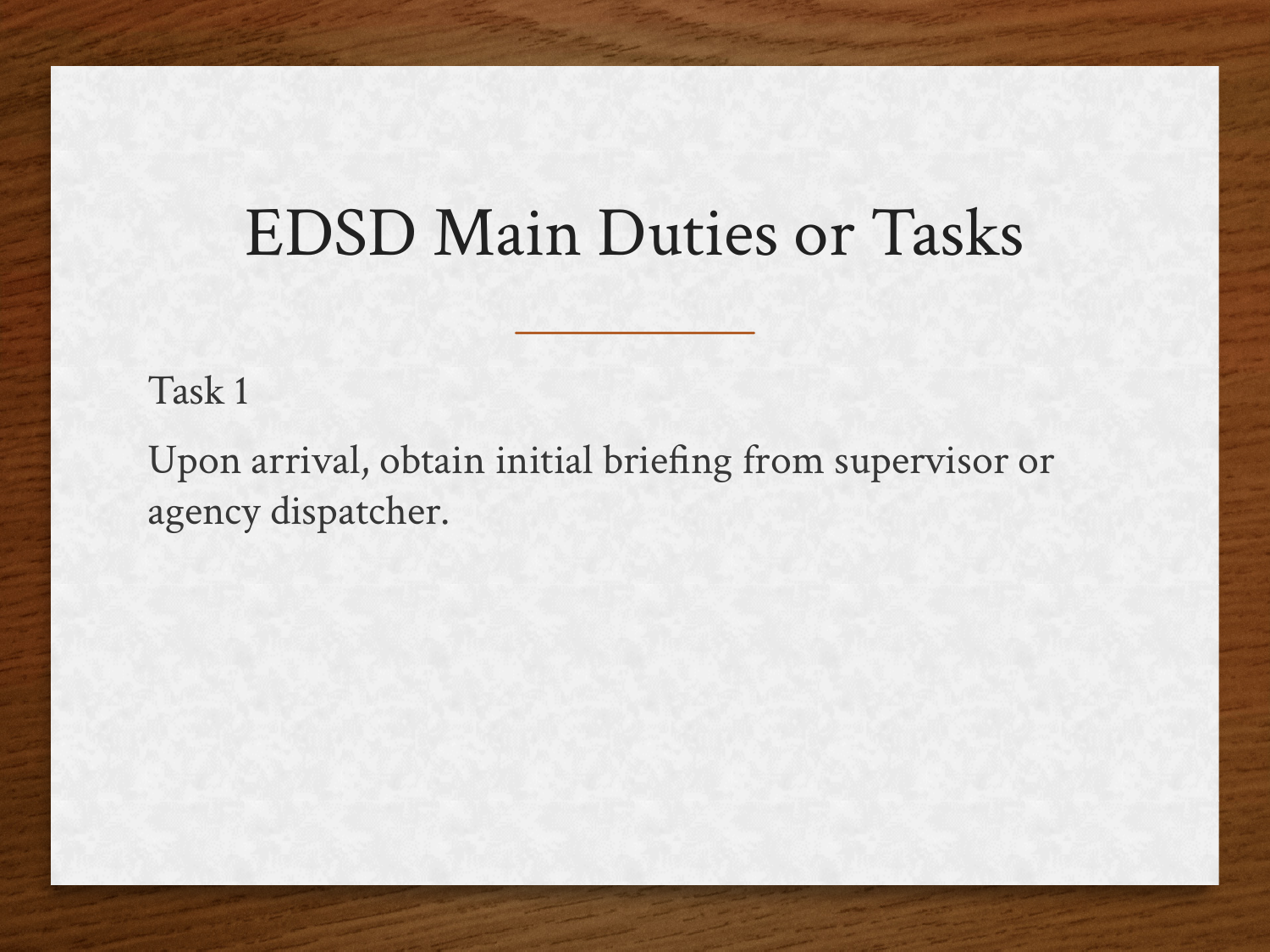

# EDSD Main Duties or Tasks
Task 1
Upon arrival, obtain initial briefing from supervisor or agency dispatcher.

12